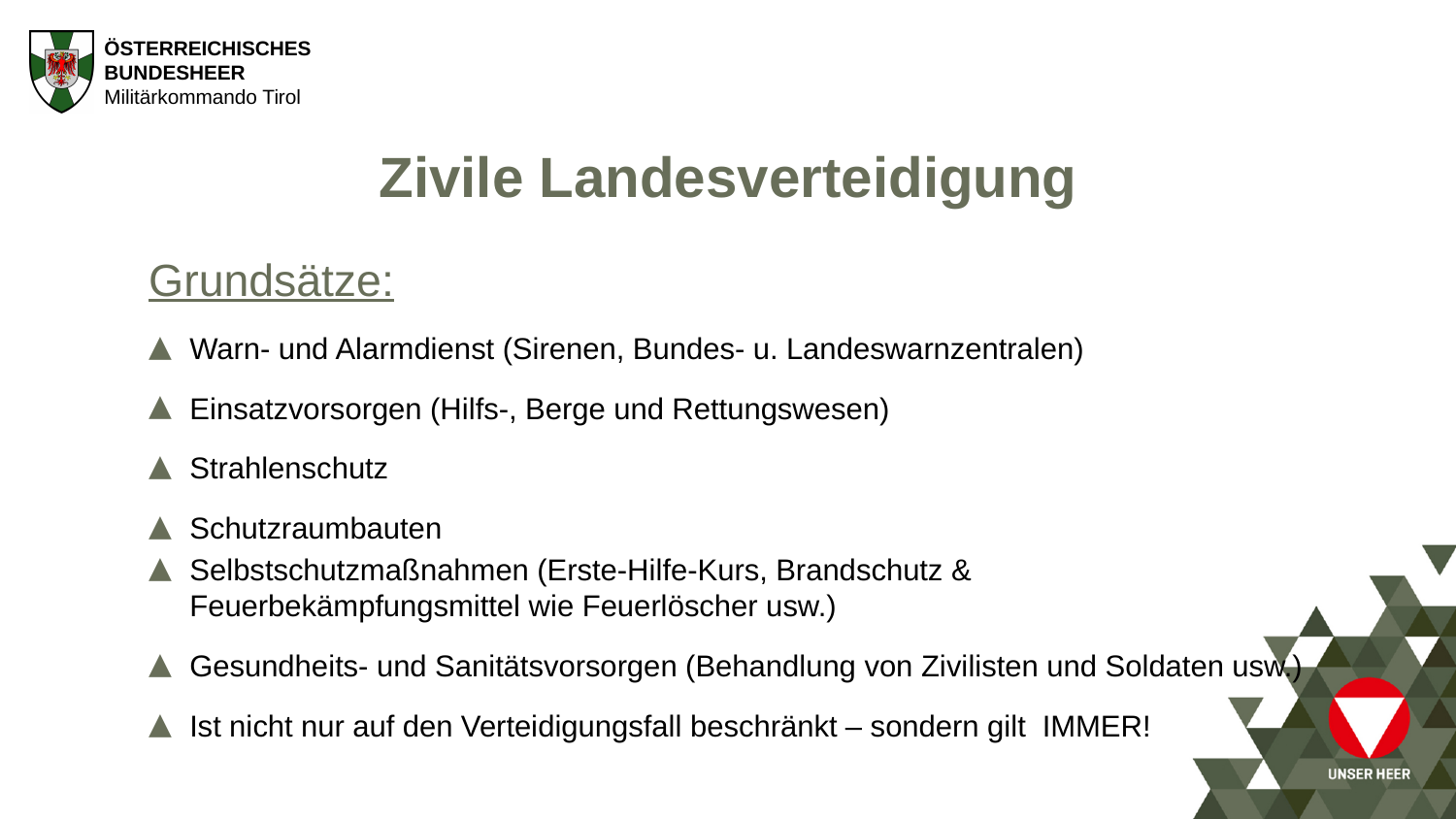

Zivile Landesverteidigung
Grundsätze:
Warn- und Alarmdienst (Sirenen, Bundes- u. Landeswarnzentralen)
Einsatzvorsorgen (Hilfs-, Berge und Rettungswesen)
Strahlenschutz
Schutzraumbauten
Selbstschutzmaßnahmen (Erste-Hilfe-Kurs, Brandschutz & Feuerbekämpfungsmittel wie Feuerlöscher usw.)
Gesundheits- und Sanitätsvorsorgen (Behandlung von Zivilisten und Soldaten usw.)
Ist nicht nur auf den Verteidigungsfall beschränkt – sondern gilt  IMMER!